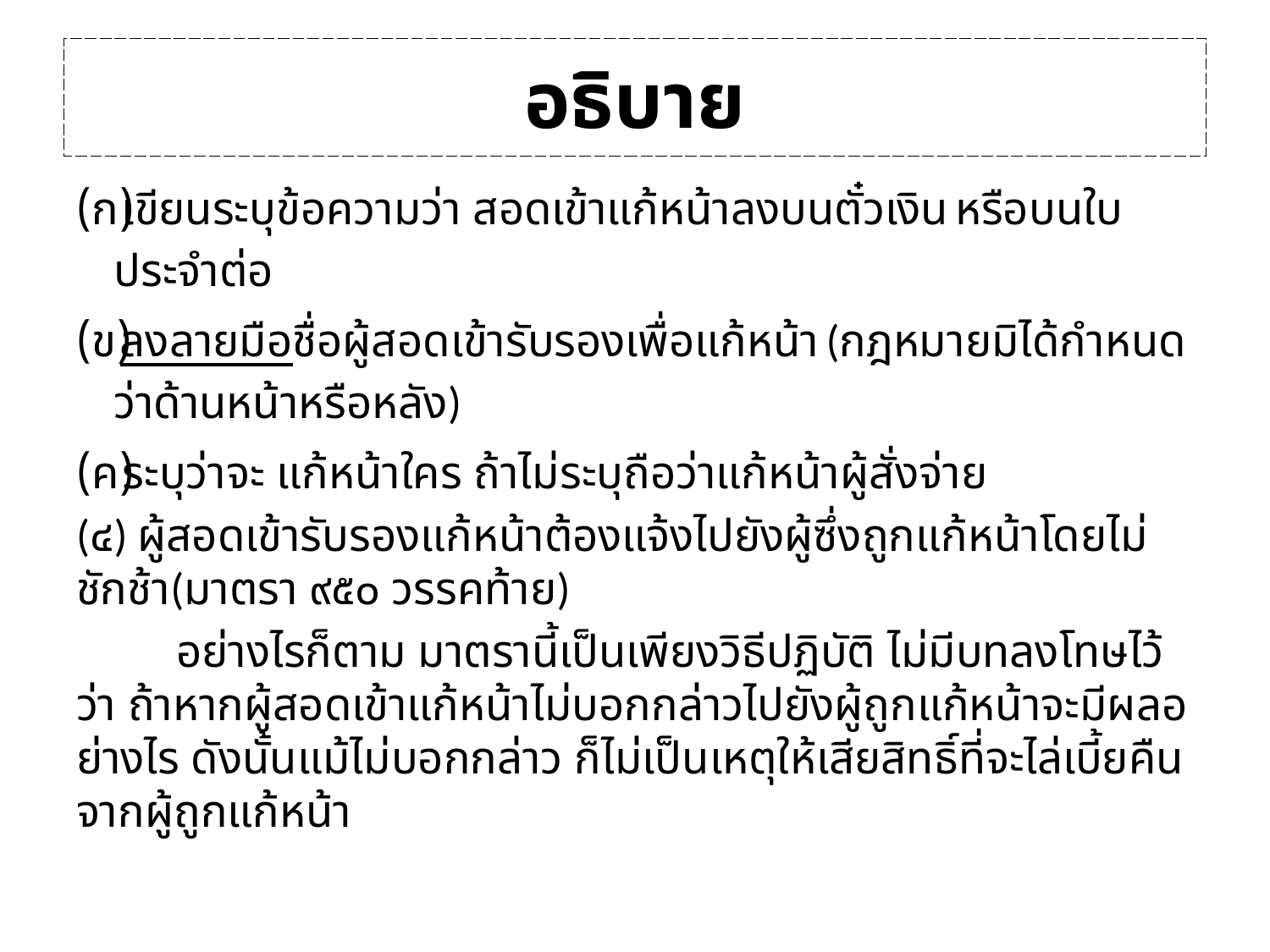

# อธิบาย
เขียนระบุข้อความว่า สอดเข้าแก้หน้าลงบนตั๋วเงิน หรือบนใบประจำต่อ
ลงลายมือชื่อผู้สอดเข้ารับรองเพื่อแก้หน้า (กฎหมายมิได้กำหนดว่าด้านหน้าหรือหลัง)
ระบุว่าจะ แก้หน้าใคร ถ้าไม่ระบุถือว่าแก้หน้าผู้สั่งจ่าย
(๔) ผู้สอดเข้ารับรองแก้หน้าต้องแจ้งไปยังผู้ซึ่งถูกแก้หน้าโดยไม่ชักช้า(มาตรา ๙๕๐ วรรคท้าย)
	อย่างไรก็ตาม มาตรานี้เป็นเพียงวิธีปฏิบัติ ไม่มีบทลงโทษไว้ว่า ถ้าหากผู้สอดเข้าแก้หน้าไม่บอกกล่าวไปยังผู้ถูกแก้หน้าจะมีผลอย่างไร ดังนั้นแม้ไม่บอกกล่าว ก็ไม่เป็นเหตุให้เสียสิทธิ์ที่จะไล่เบี้ยคืนจากผู้ถูกแก้หน้า